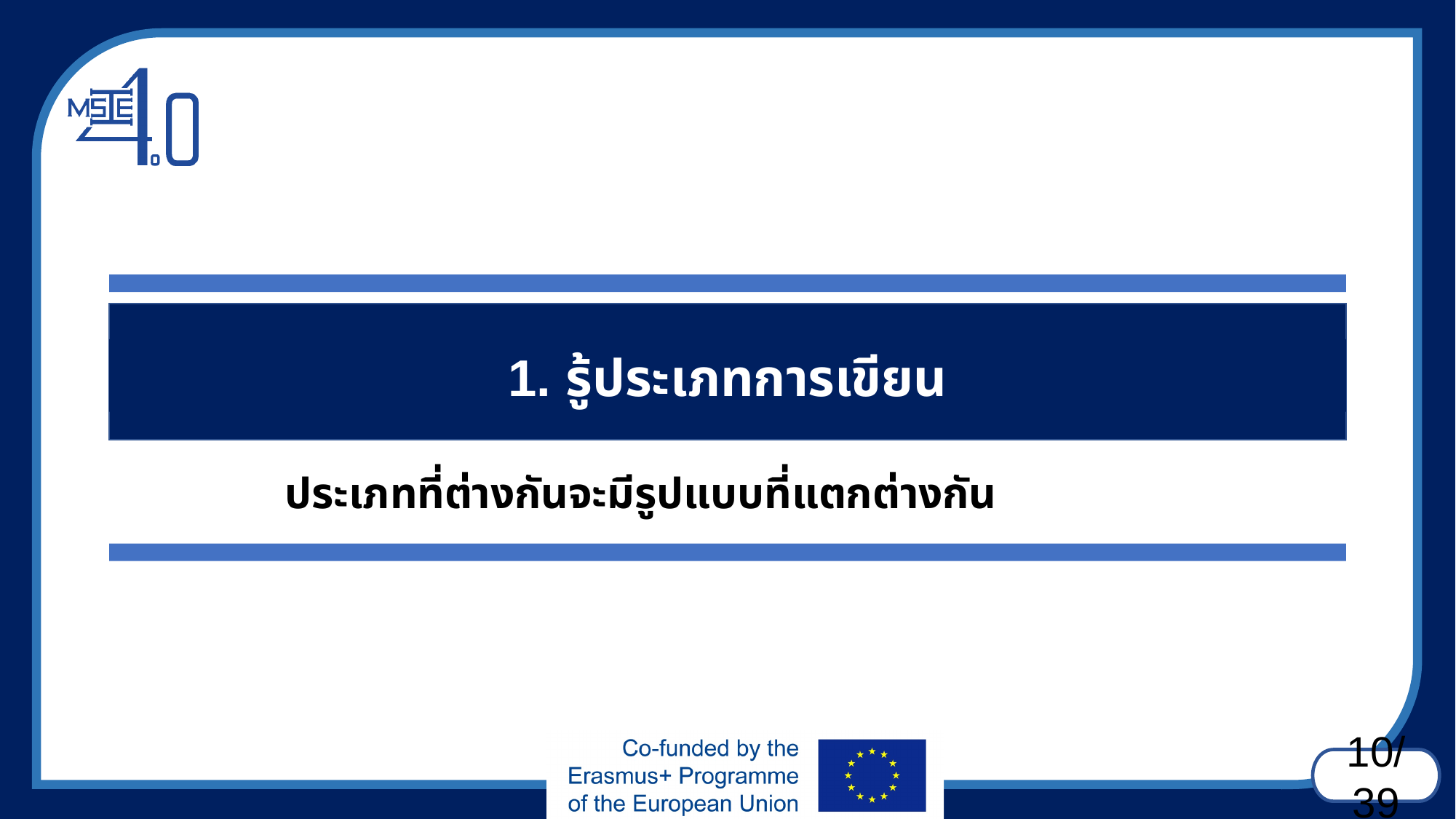

1. รู้ประเภทการเขียน

ประเภทที่ต่างกันจะมีรูปแบบที่แตกต่างกัน
10/39